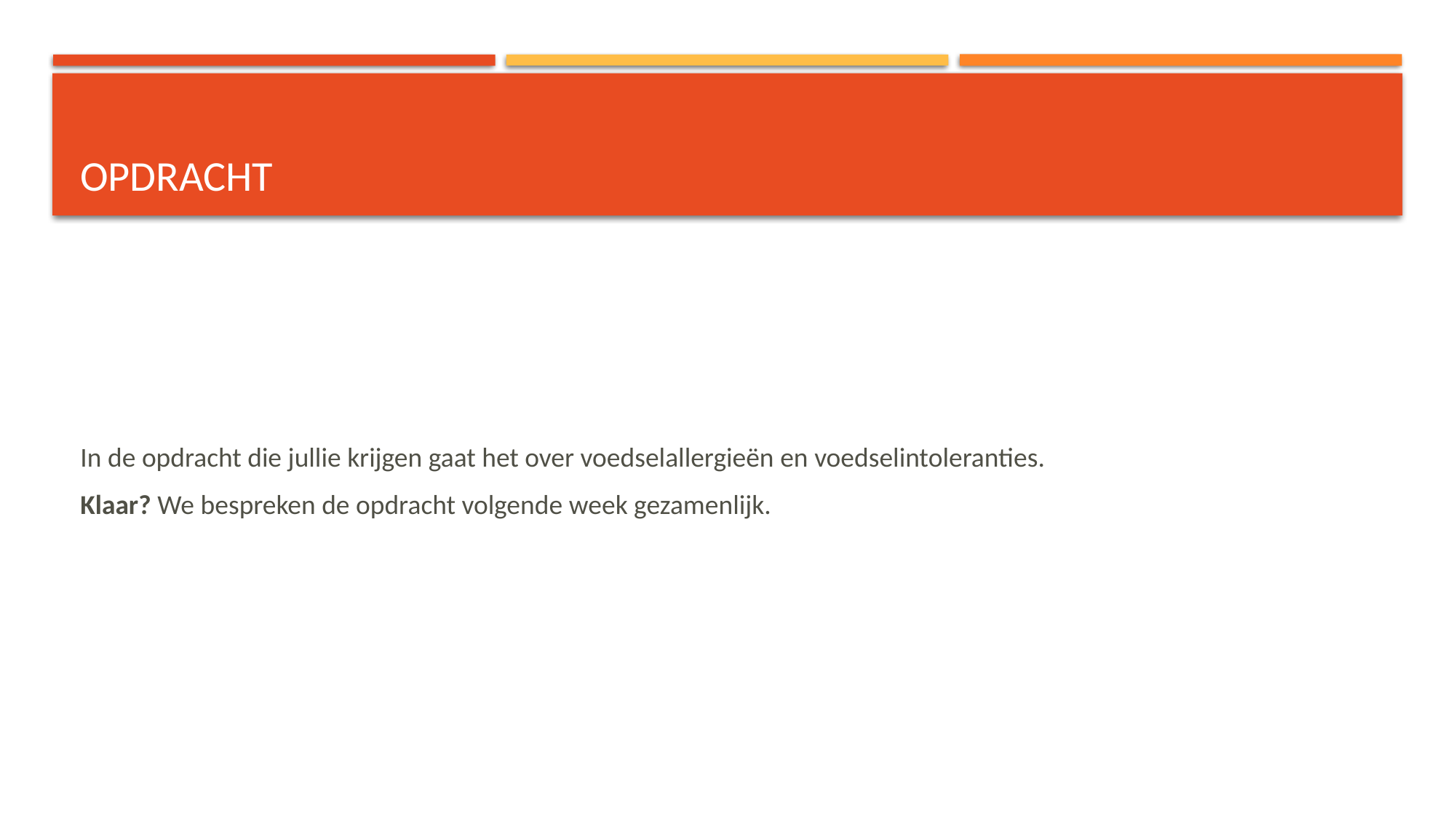

# Opdracht
In de opdracht die jullie krijgen gaat het over voedselallergieën en voedselintoleranties.
Klaar? We bespreken de opdracht volgende week gezamenlijk.